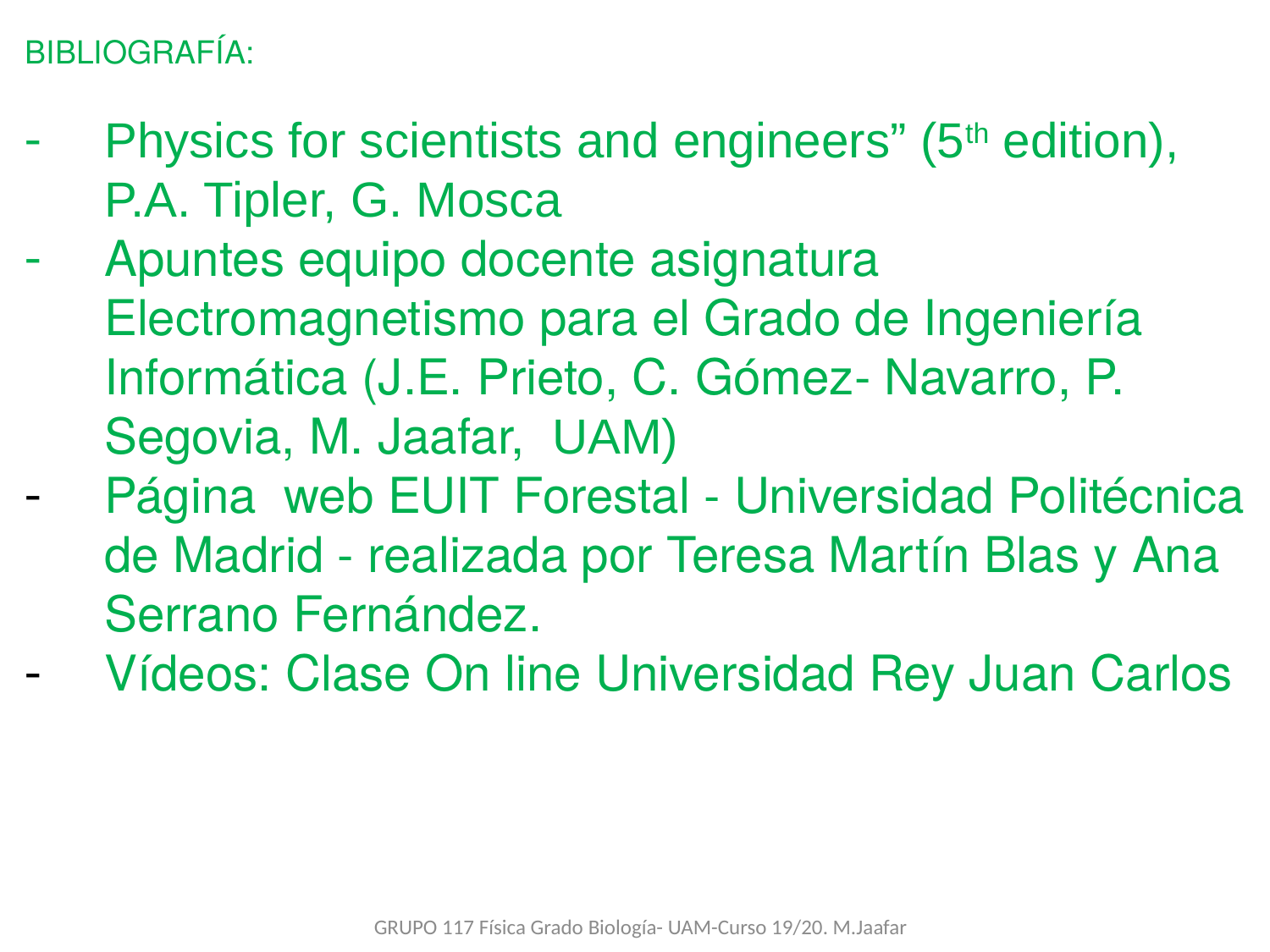

BIBLIOGRAFÍA:

Physics for scientists and engineers” (5th edition), P.A. Tipler, G. Mosca
Apuntes equipo docente asignatura Electromagnetismo para el Grado de Ingeniería Informática (J.E. Prieto, C. Gómez- Navarro, P. Segovia, M. Jaafar,  UAM)
Página  web EUIT Forestal - Universidad Politécnica de Madrid - realizada por Teresa Martín Blas y Ana Serrano Fernández.
Vídeos: Clase On line Universidad Rey Juan Carlos

GRUPO 117 Física Grado Biología- UAM-Curso 19/20. M.Jaafar